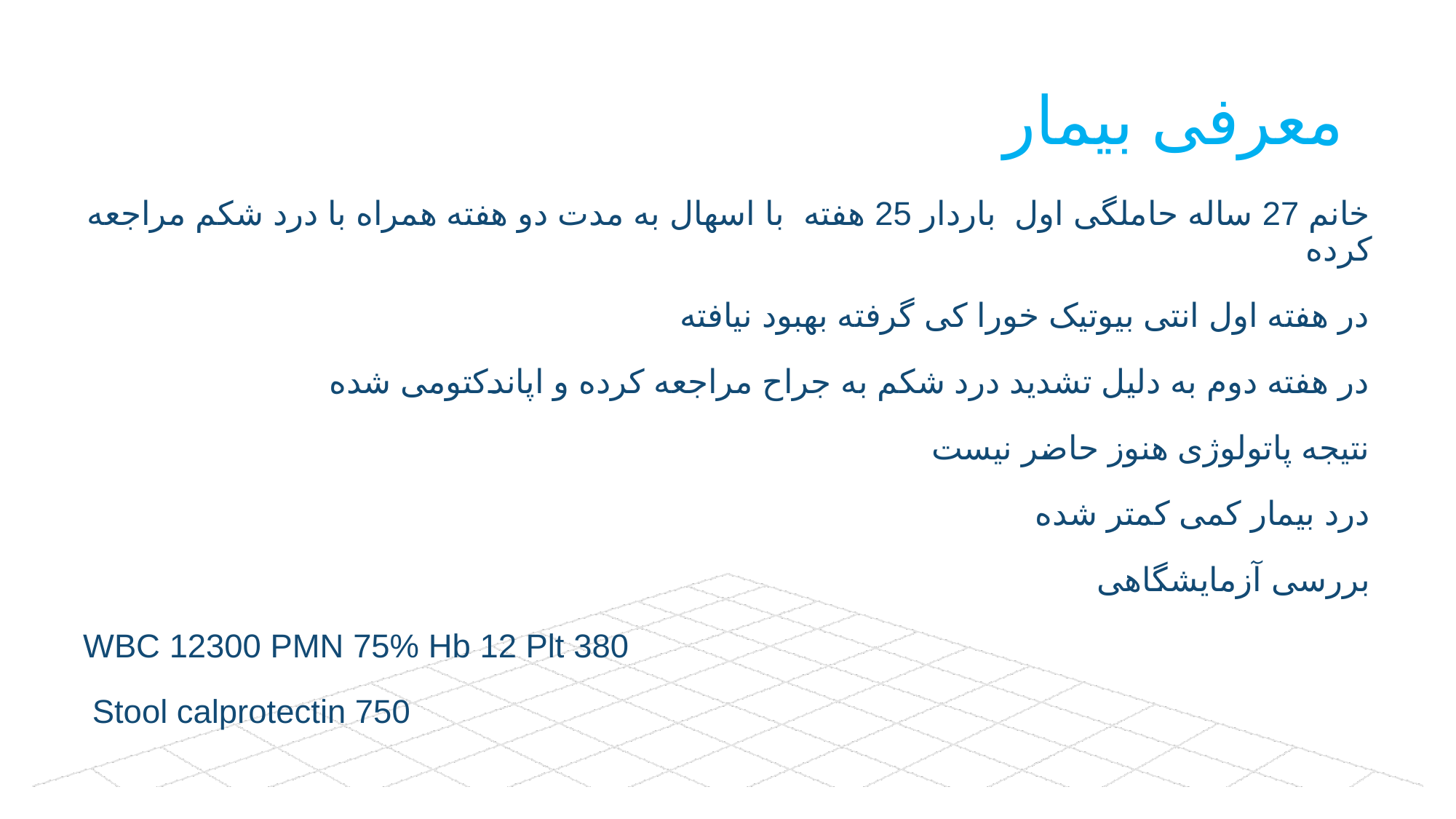

# معرفی بیمار
خانم 27 ساله حاملگی اول  باردار 25 هفته  با اسهال به مدت دو هفته همراه با درد شکم مراجعه کرده
در هفته اول انتی بیوتیک خورا کی گرفته بهبود نیافته
در هفته دوم به دلیل تشدید درد شکم به جراح مراجعه کرده و اپاندکتومی شده
نتیجه پاتولوژی هنوز حاضر نیست
درد بیمار کمی کمتر شده
بررسی آزمایشگاهی
WBC 12300 PMN 75% Hb 12 Plt 380
Stool calprotectin 750